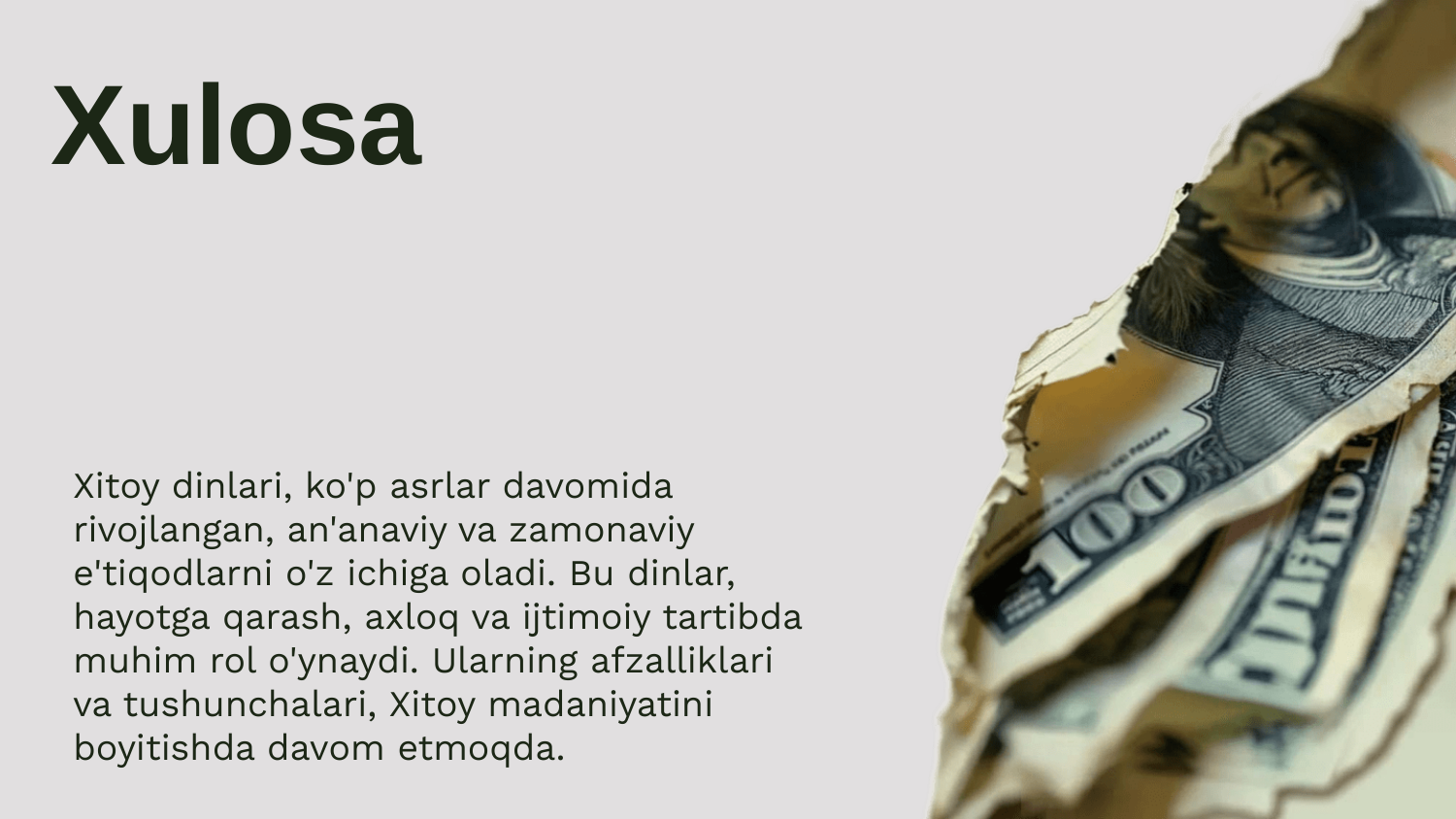

# Xulosa
Xitoy dinlari, ko'p asrlar davomida rivojlangan, an'anaviy va zamonaviy e'tiqodlarni o'z ichiga oladi. Bu dinlar, hayotga qarash, axloq va ijtimoiy tartibda muhim rol o'ynaydi. Ularning afzalliklari va tushunchalari, Xitoy madaniyatini boyitishda davom etmoqda.